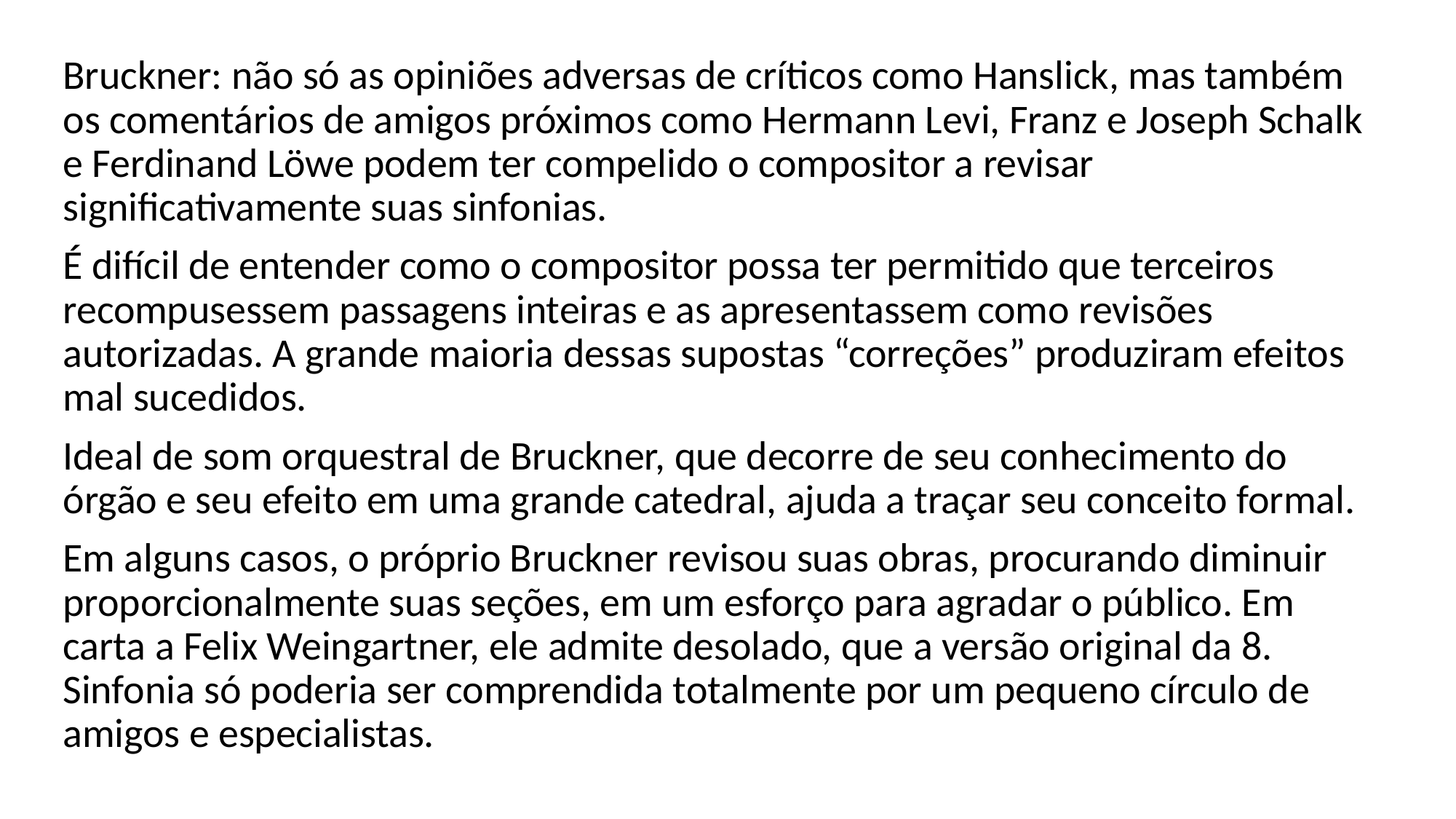

Bruckner: não só as opiniões adversas de críticos como Hanslick, mas também os comentários de amigos próximos como Hermann Levi, Franz e Joseph Schalk e Ferdinand Löwe podem ter compelido o compositor a revisar significativamente suas sinfonias.
É difícil de entender como o compositor possa ter permitido que terceiros recompusessem passagens inteiras e as apresentassem como revisões autorizadas. A grande maioria dessas supostas “correções” produziram efeitos mal sucedidos.
Ideal de som orquestral de Bruckner, que decorre de seu conhecimento do órgão e seu efeito em uma grande catedral, ajuda a traçar seu conceito formal.
Em alguns casos, o próprio Bruckner revisou suas obras, procurando diminuir proporcionalmente suas seções, em um esforço para agradar o público. Em carta a Felix Weingartner, ele admite desolado, que a versão original da 8. Sinfonia só poderia ser comprendida totalmente por um pequeno círculo de amigos e especialistas.